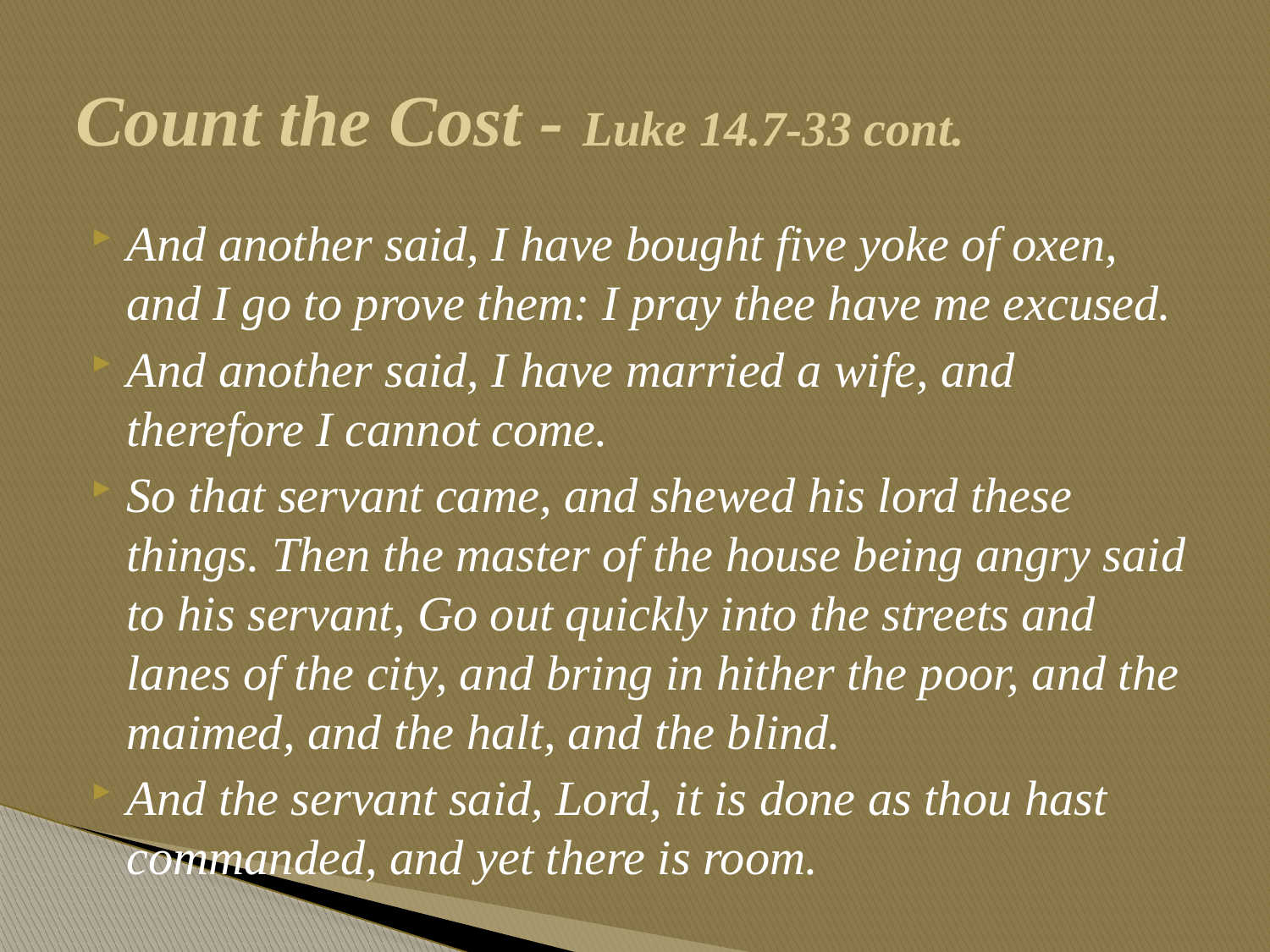

# Count the Cost - Luke 14.7-33 cont.
And another said, I have bought five yoke of oxen, and I go to prove them: I pray thee have me excused.
And another said, I have married a wife, and therefore I cannot come.
So that servant came, and shewed his lord these things. Then the master of the house being angry said to his servant, Go out quickly into the streets and lanes of the city, and bring in hither the poor, and the maimed, and the halt, and the blind.
And the servant said, Lord, it is done as thou hast commanded, and yet there is room.